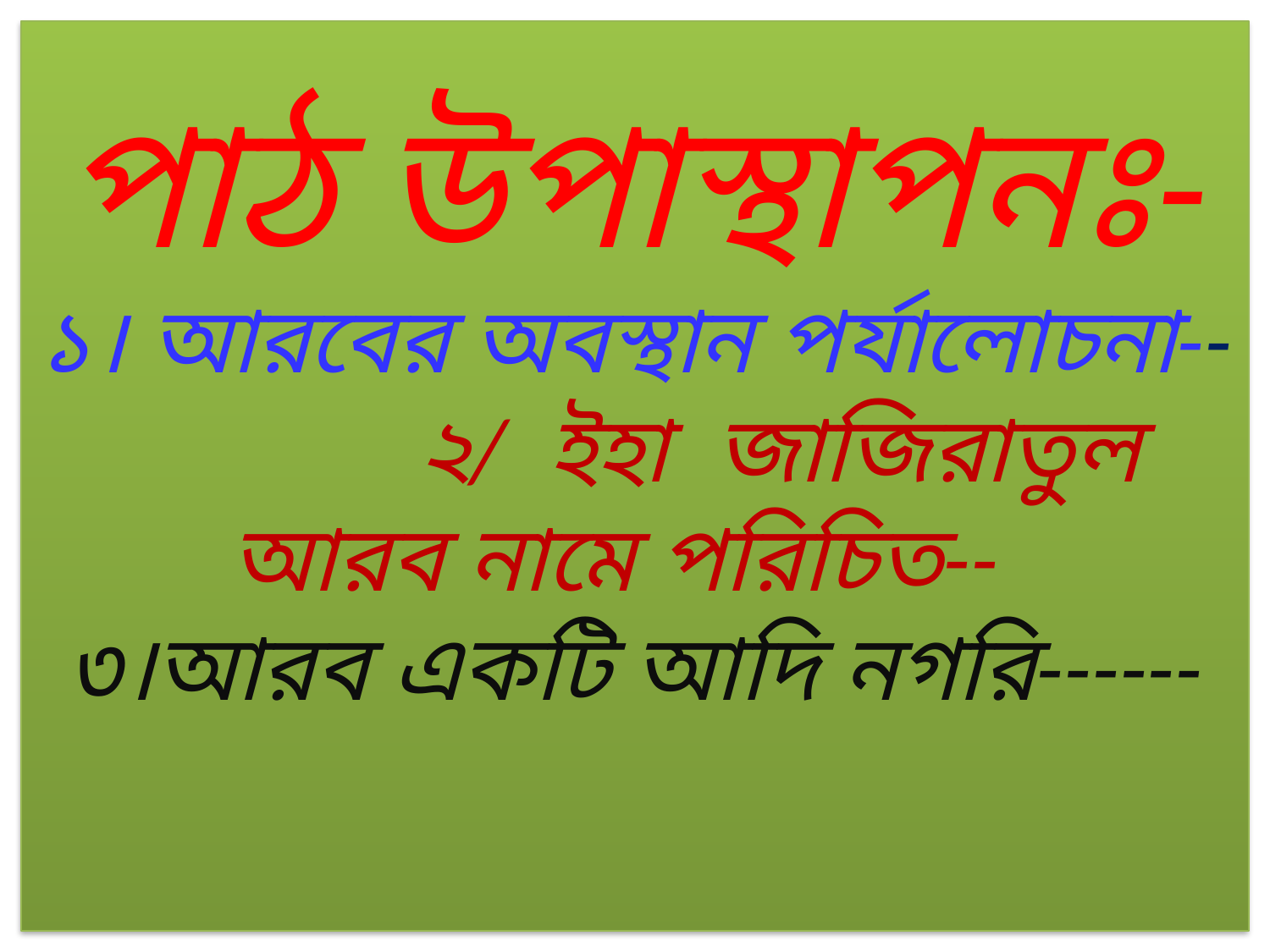

# পাঠ উপাস্থাপনঃ- ১। আরবের অবস্থান পর্যালোচনা--               ২/  ইহা  জাজিরাতুল আরব নামে পরিচিত-- ৩।আরব একটি আদি নগরি------